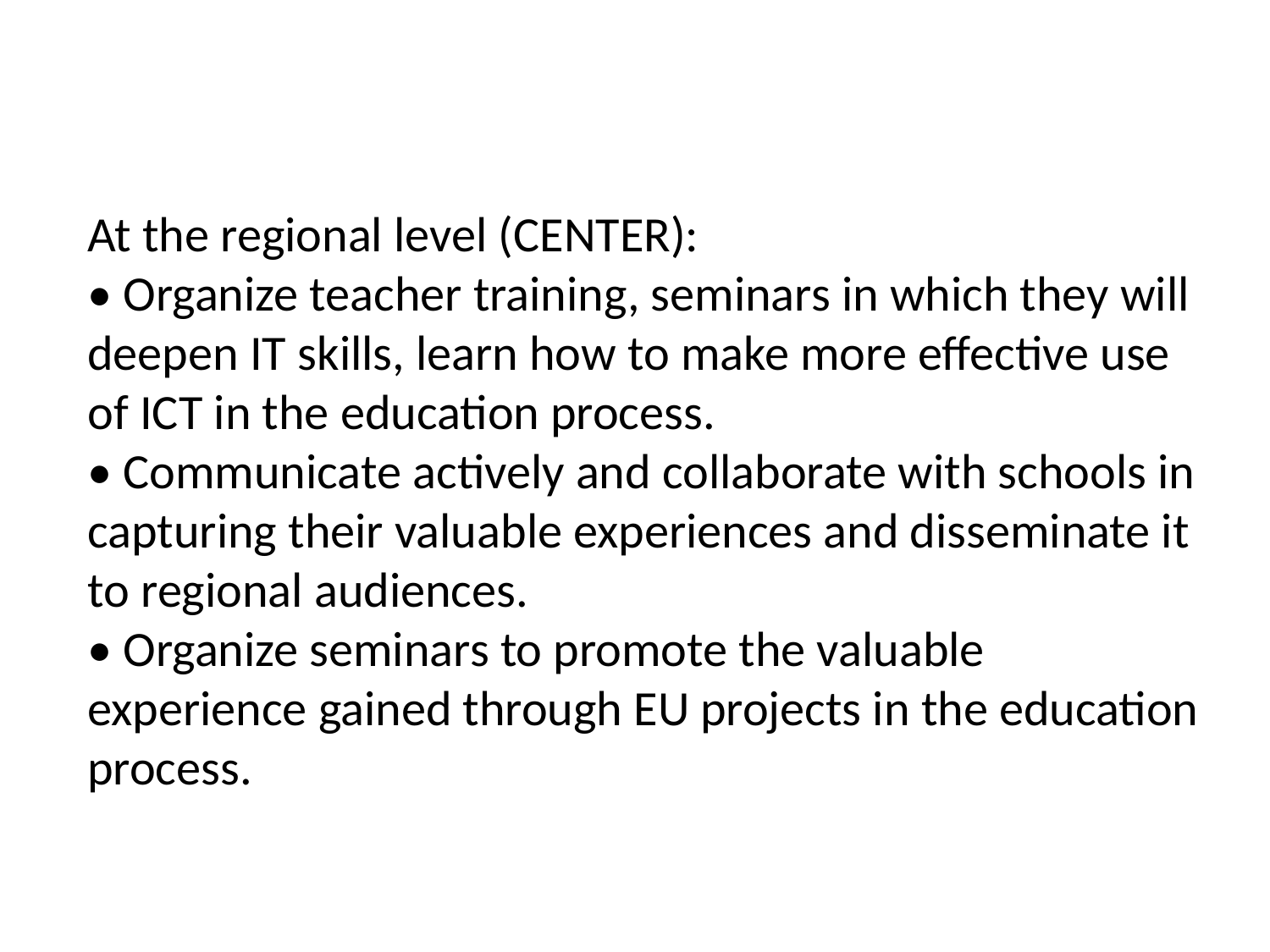

#
At the regional level (CENTER):
• Organize teacher training, seminars in which they will deepen IT skills, learn how to make more effective use of ICT in the education process.
• Communicate actively and collaborate with schools in capturing their valuable experiences and disseminate it to regional audiences.
• Organize seminars to promote the valuable experience gained through EU projects in the education process.